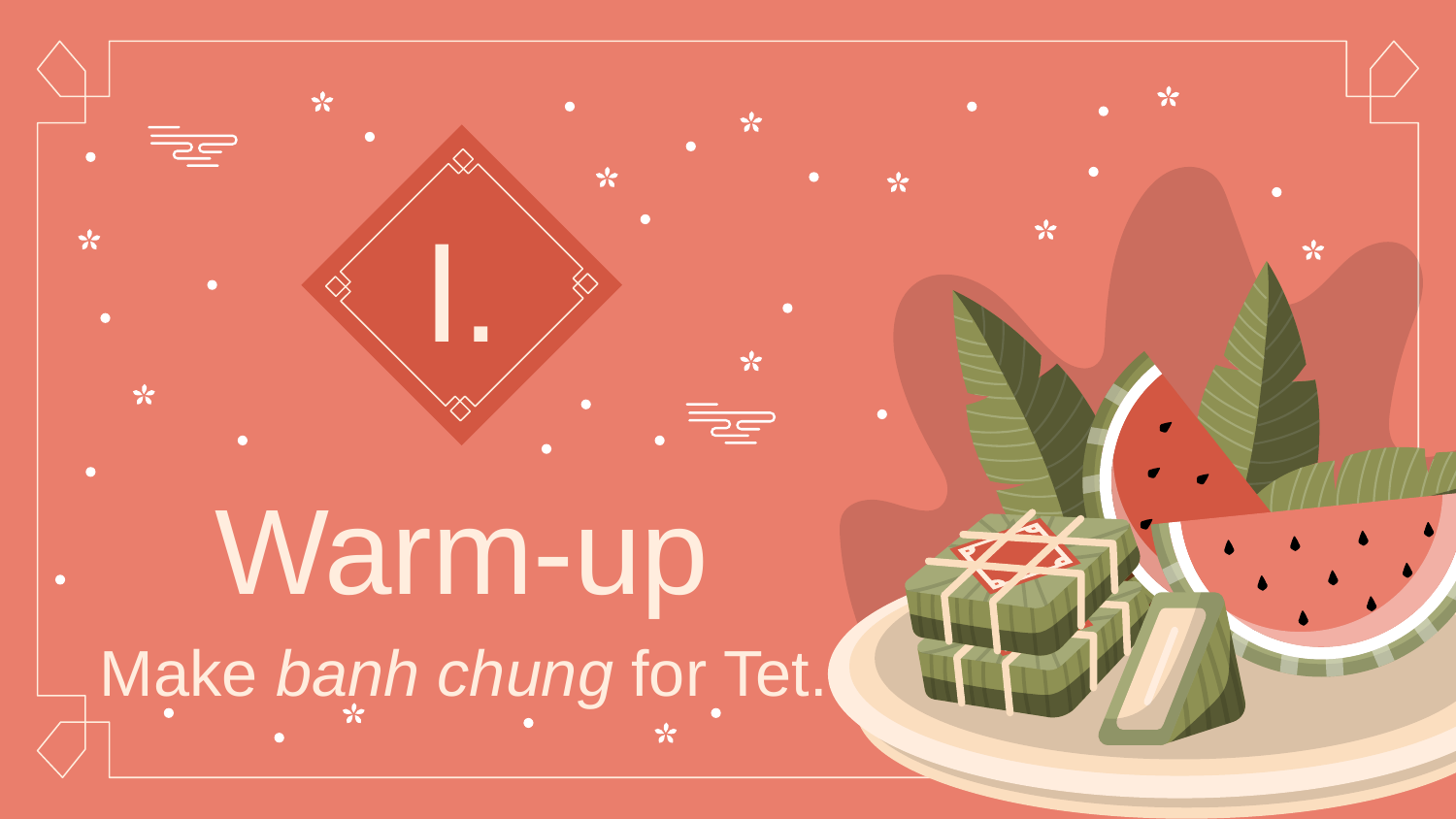

# I.
Warm-up
Make banh chung for Tet.